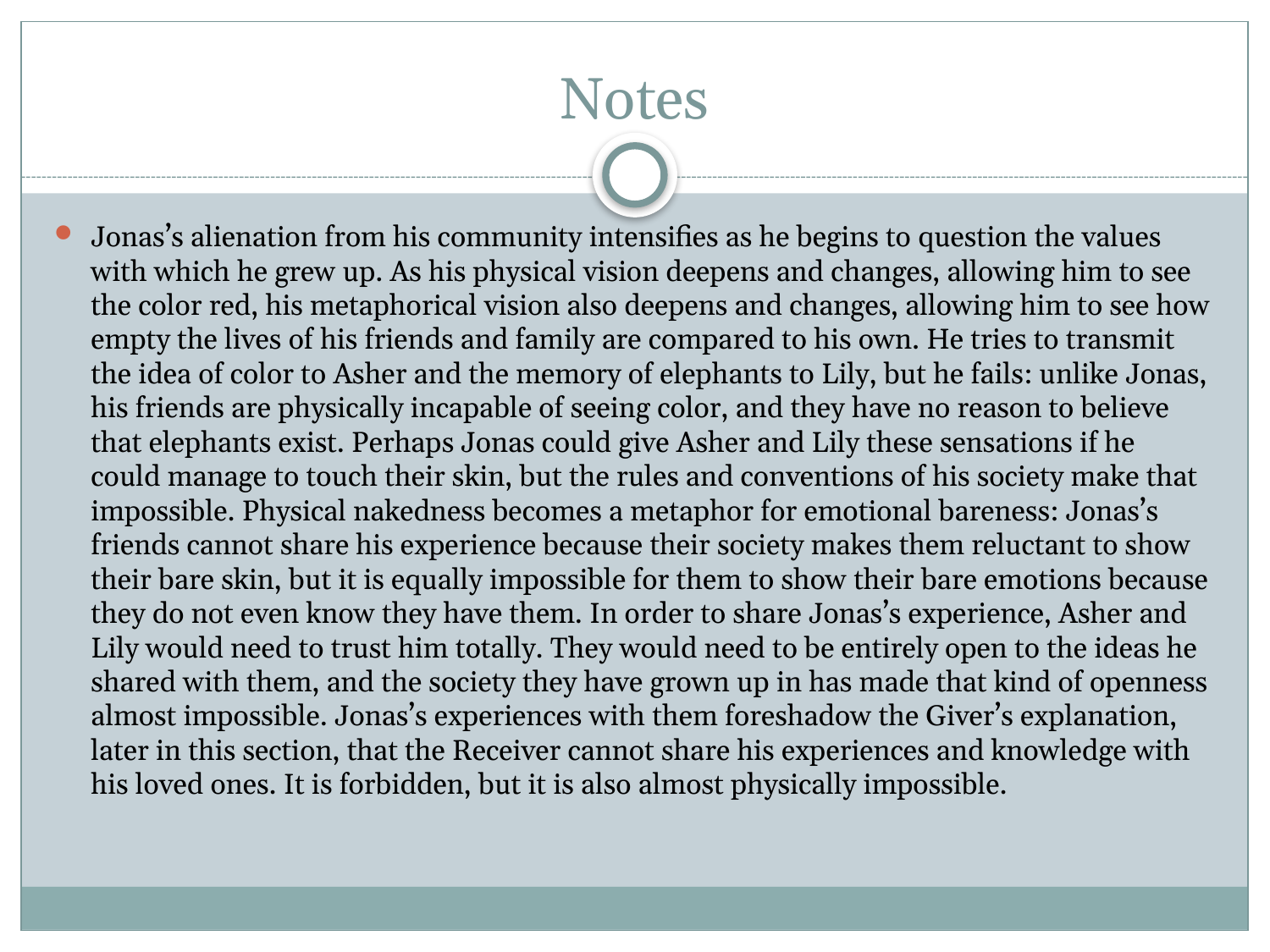

# Notes
Jonas’s alienation from his community intensifies as he begins to question the values with which he grew up. As his physical vision deepens and changes, allowing him to see the color red, his metaphorical vision also deepens and changes, allowing him to see how empty the lives of his friends and family are compared to his own. He tries to transmit the idea of color to Asher and the memory of elephants to Lily, but he fails: unlike Jonas, his friends are physically incapable of seeing color, and they have no reason to believe that elephants exist. Perhaps Jonas could give Asher and Lily these sensations if he could manage to touch their skin, but the rules and conventions of his society make that impossible. Physical nakedness becomes a metaphor for emotional bareness: Jonas’s friends cannot share his experience because their society makes them reluctant to show their bare skin, but it is equally impossible for them to show their bare emotions because they do not even know they have them. In order to share Jonas’s experience, Asher and Lily would need to trust him totally. They would need to be entirely open to the ideas he shared with them, and the society they have grown up in has made that kind of openness almost impossible. Jonas’s experiences with them foreshadow the Giver’s explanation, later in this section, that the Receiver cannot share his experiences and knowledge with his loved ones. It is forbidden, but it is also almost physically impossible.